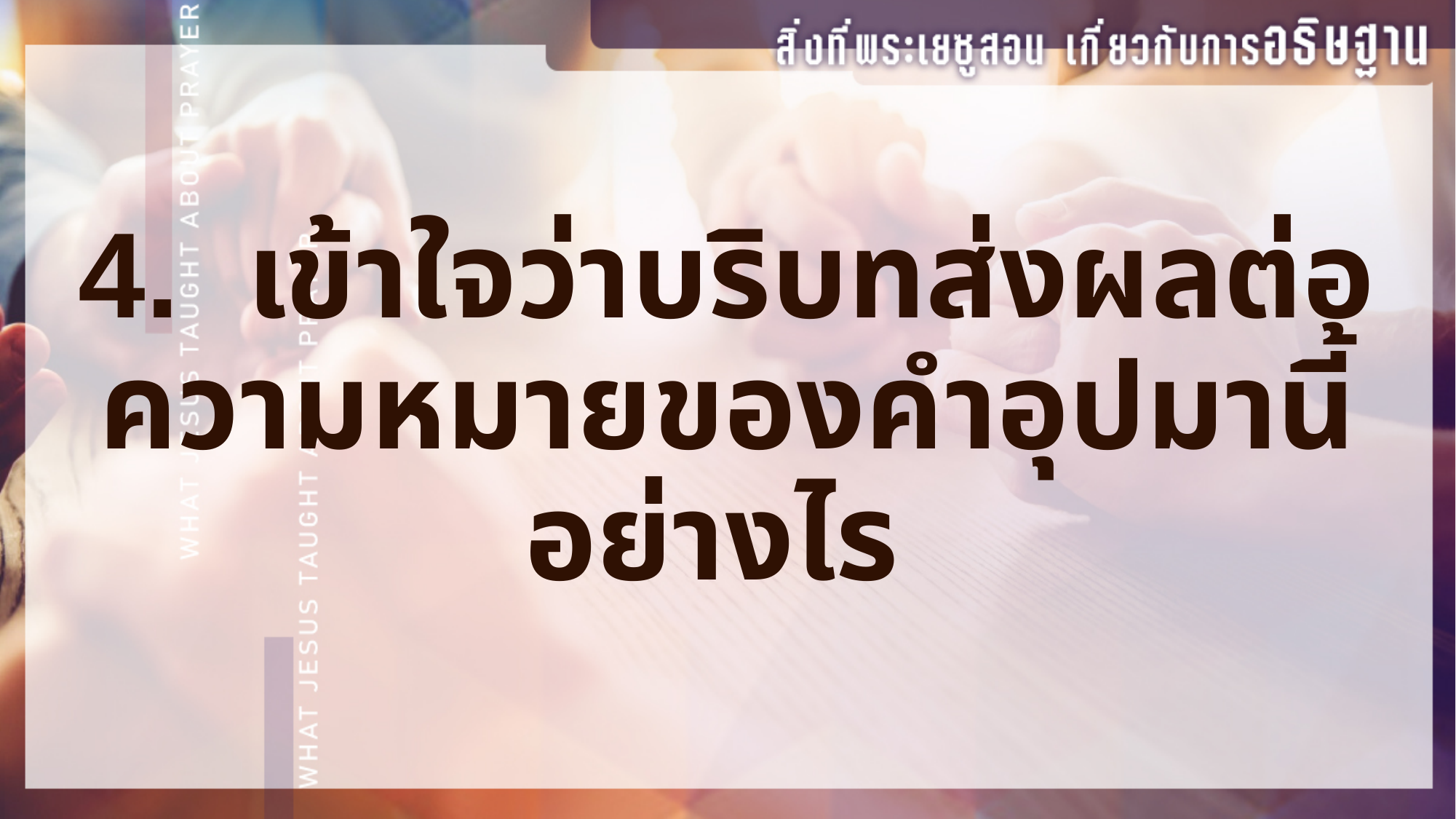

4.  เข้าใจว่าบริบทส่งผลต่อความหมายของคำอุปมานี้อย่างไร